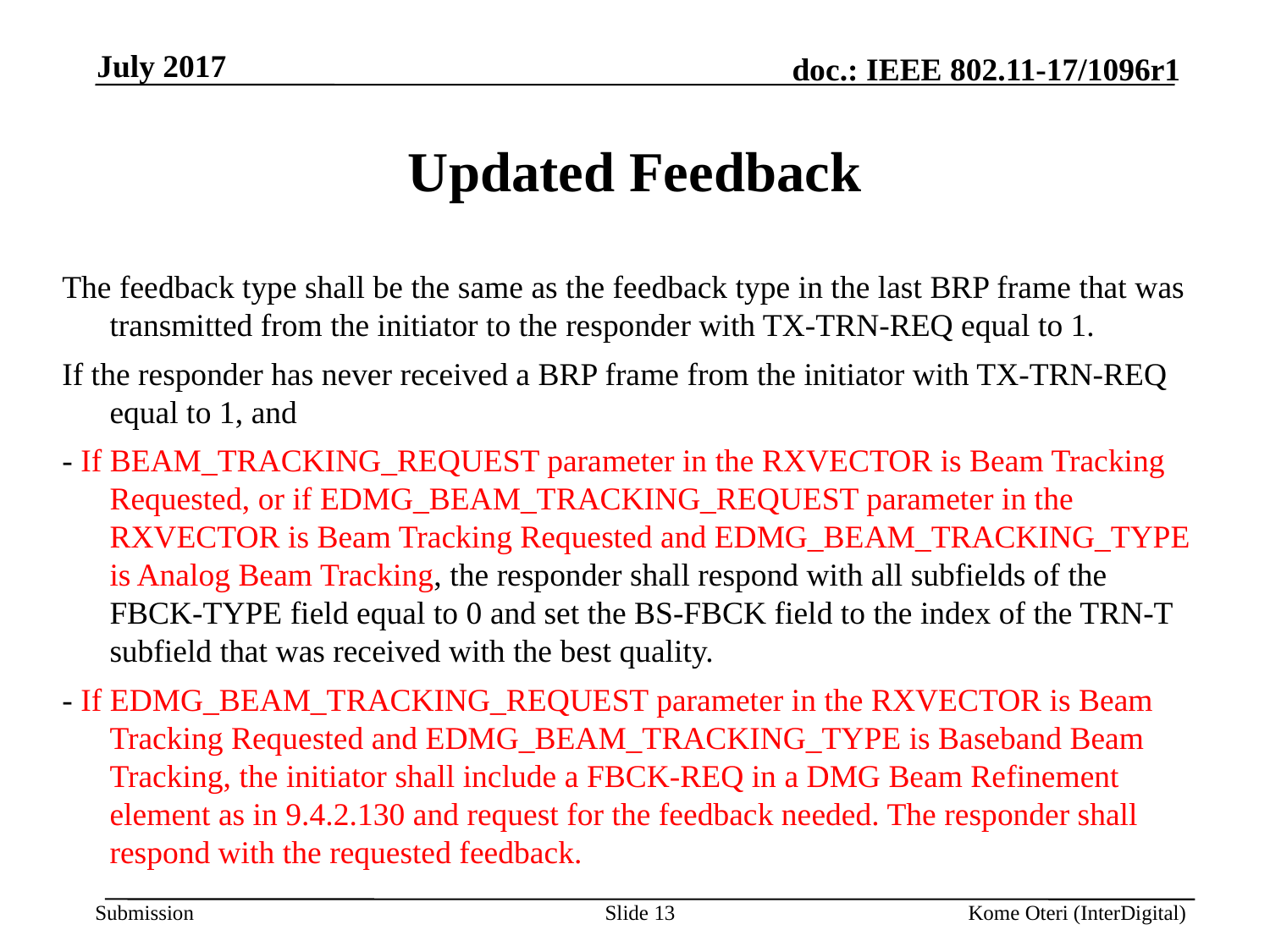

July 2017
# Updated Feedback
The feedback type shall be the same as the feedback type in the last BRP frame that was transmitted from the initiator to the responder with TX-TRN-REQ equal to 1.
If the responder has never received a BRP frame from the initiator with TX-TRN-REQ equal to 1, and
- If BEAM_TRACKING_REQUEST parameter in the RXVECTOR is Beam Tracking Requested, or if EDMG_BEAM_TRACKING_REQUEST parameter in the RXVECTOR is Beam Tracking Requested and EDMG_BEAM_TRACKING_TYPE is Analog Beam Tracking, the responder shall respond with all subfields of the FBCK-TYPE field equal to 0 and set the BS-FBCK field to the index of the TRN-T subfield that was received with the best quality.
- If EDMG_BEAM_TRACKING_REQUEST parameter in the RXVECTOR is Beam Tracking Requested and EDMG_BEAM_TRACKING_TYPE is Baseband Beam Tracking, the initiator shall include a FBCK-REQ in a DMG Beam Refinement element as in 9.4.2.130 and request for the feedback needed. The responder shall respond with the requested feedback.

Slide 13
Kome Oteri (InterDigital)